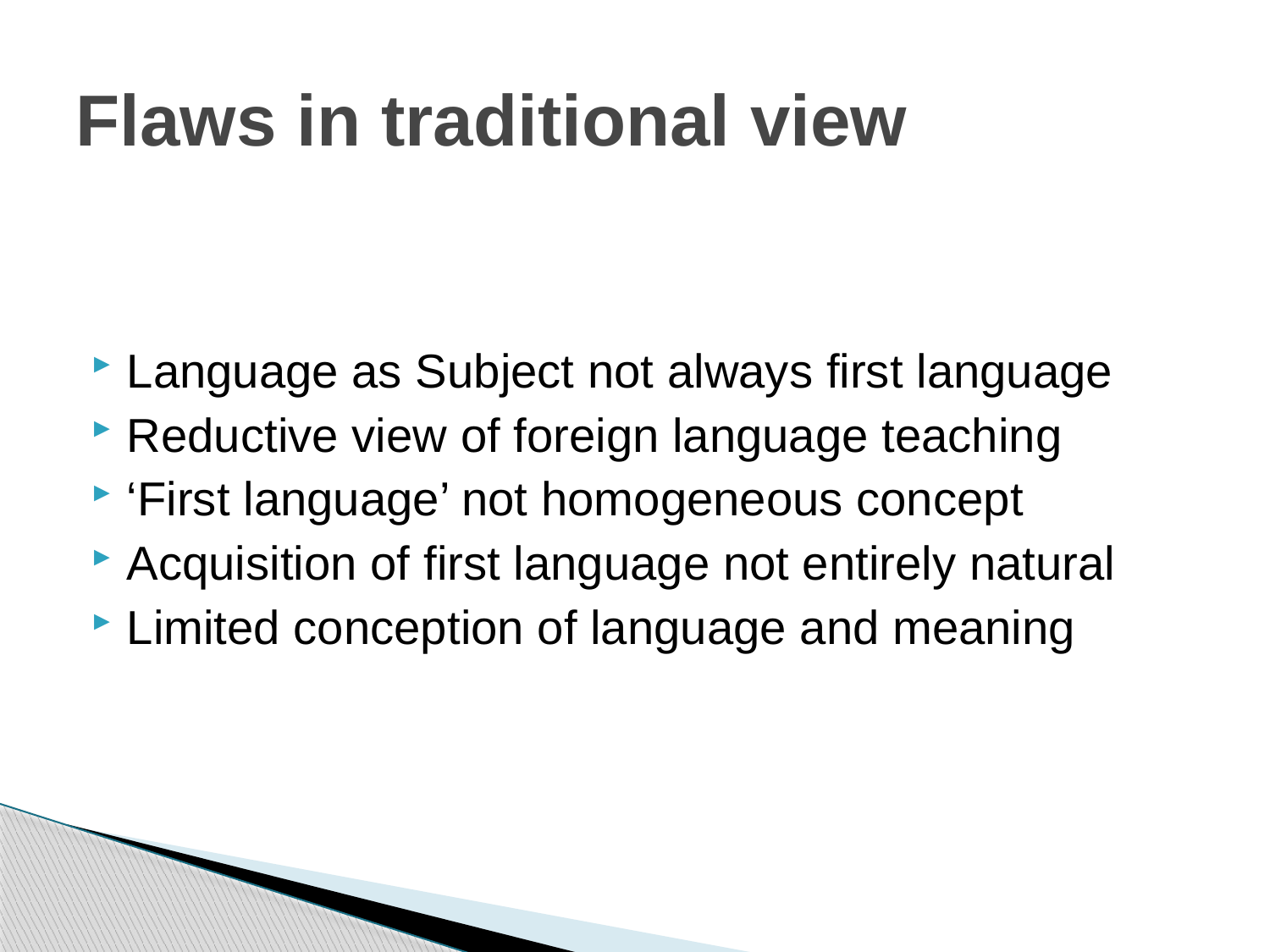

# Flaws in traditional view

Language as Subject not always first language
Reductive view of foreign language teaching
‘First language’ not homogeneous concept
Acquisition of first language not entirely natural
Limited conception of language and meaning